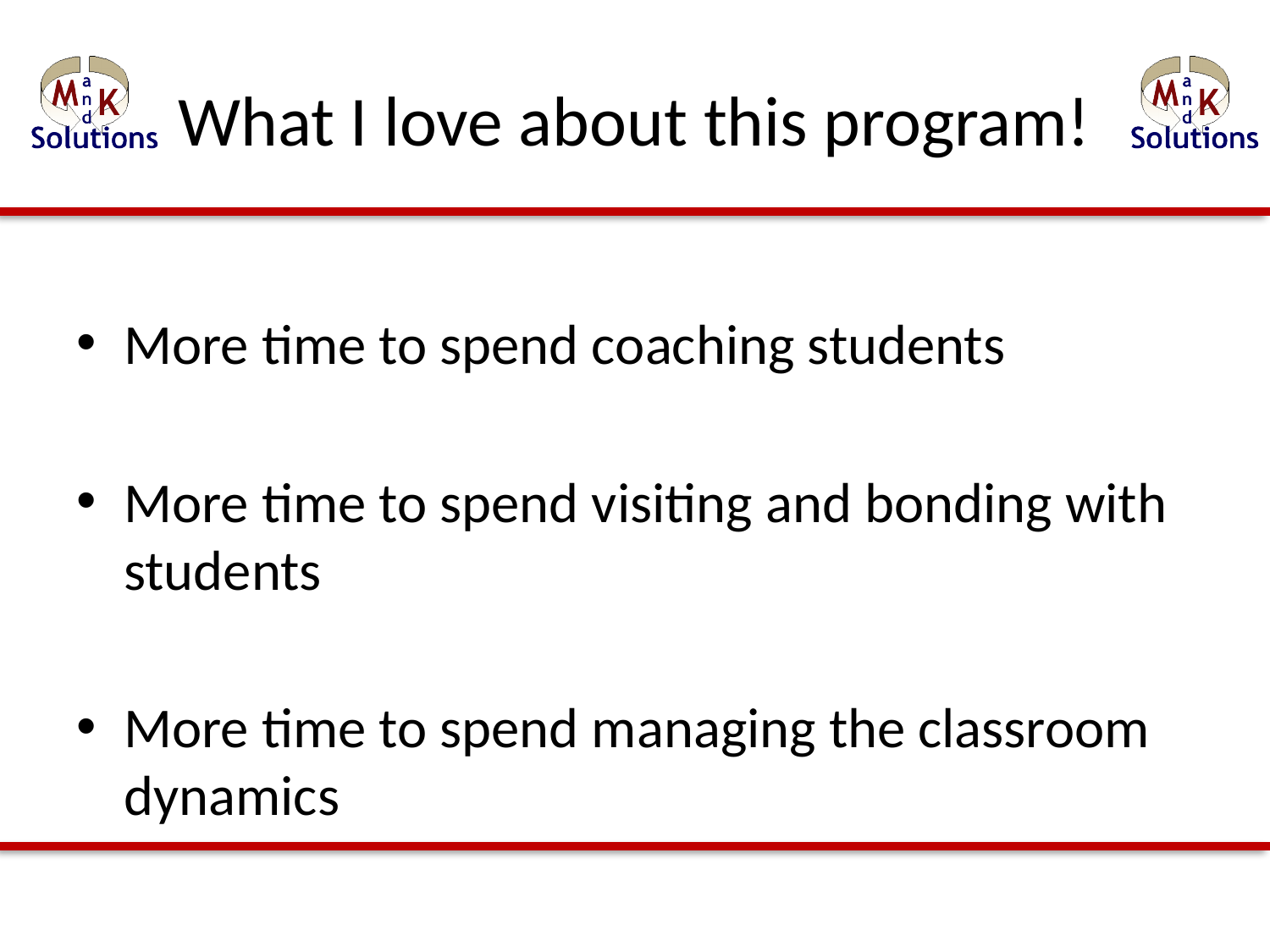

# What I love about this program!

More time to spend coaching students

More time to spend visiting and bonding with students

More time to spend managing the classroom dynamics